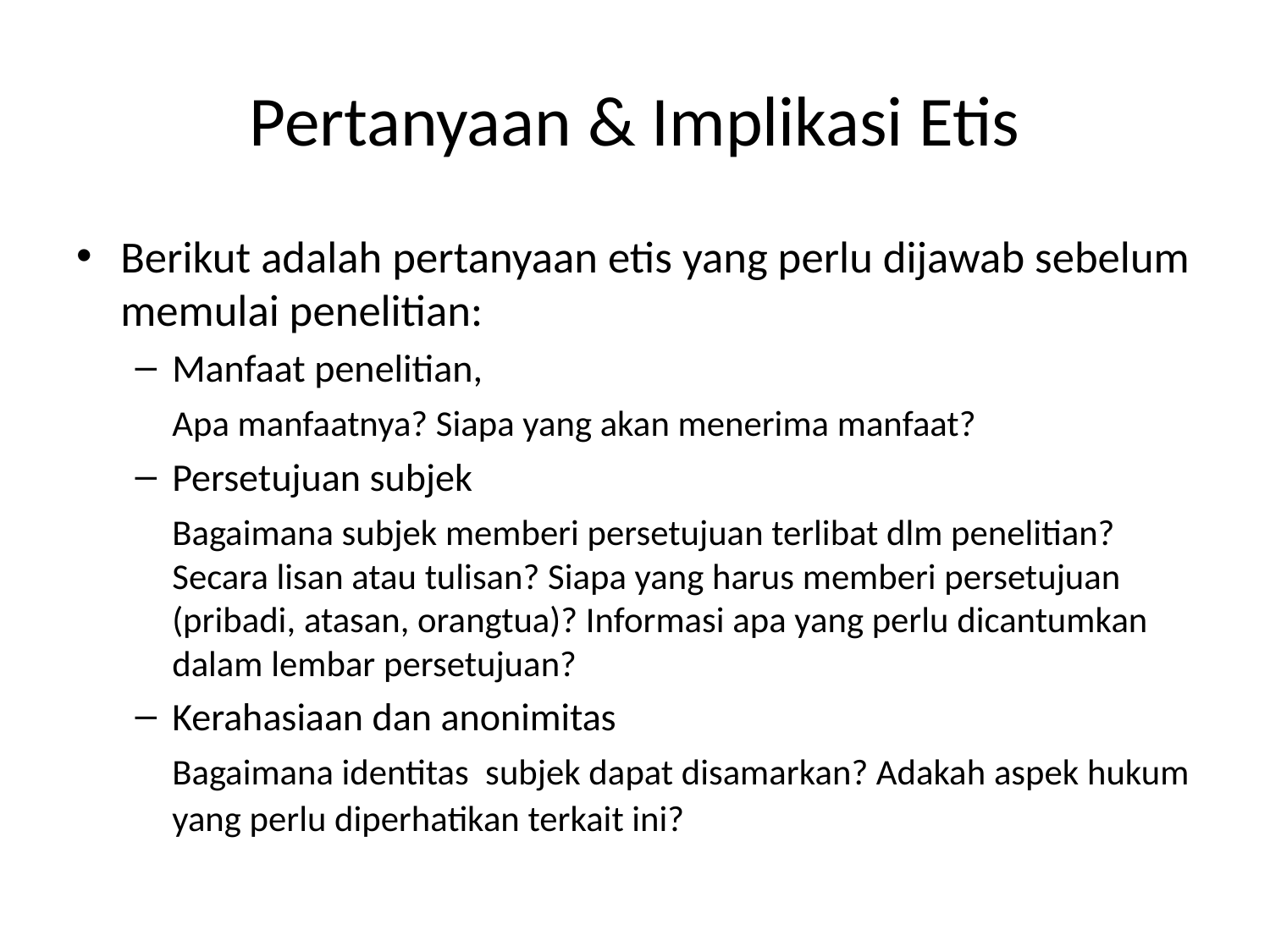

# Pertanyaan & Implikasi Etis
Berikut adalah pertanyaan etis yang perlu dijawab sebelum memulai penelitian:
Manfaat penelitian,
	Apa manfaatnya? Siapa yang akan menerima manfaat?
Persetujuan subjek
	Bagaimana subjek memberi persetujuan terlibat dlm penelitian? Secara lisan atau tulisan? Siapa yang harus memberi persetujuan (pribadi, atasan, orangtua)? Informasi apa yang perlu dicantumkan dalam lembar persetujuan?
Kerahasiaan dan anonimitas
	Bagaimana identitas  subjek dapat disamarkan? Adakah aspek hukum yang perlu diperhatikan terkait ini?